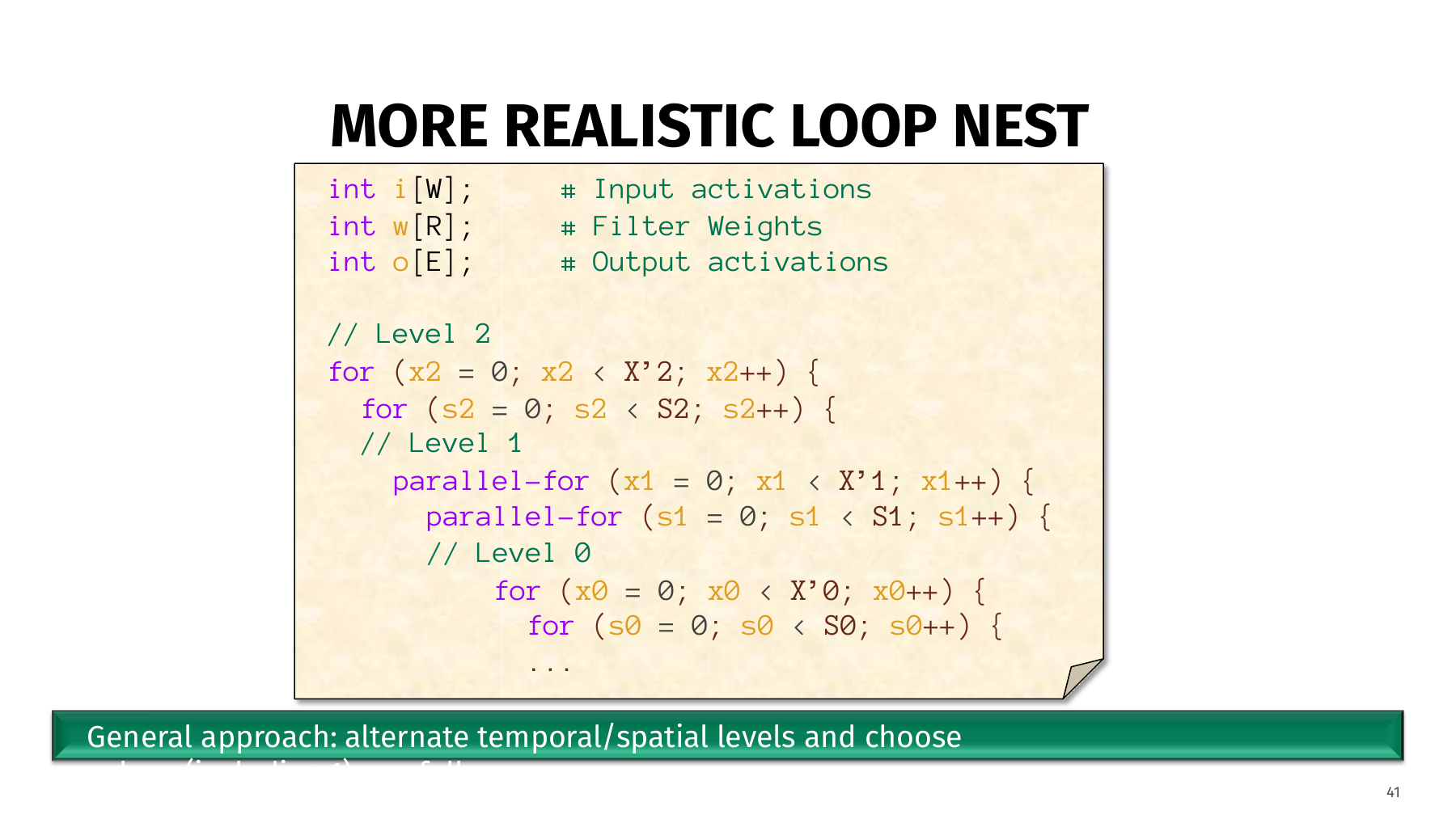

# MORE REALISTIC LOOP NEST

| int | i[W]; | # | Input activations |
| --- | --- | --- | --- |
| int | w[R]; | # | Filter Weights |
| int | o[E]; | # | Output activations |
// Level 2
for (x2 = 0; x2 < X’2; x2++) {  for (s2 = 0; s2 < S2; s2++) {
// Level 1
parallel-for (x1 = 0; x1 < X’1; x1++) {  parallel-for (s1 = 0; s1 < S1; s1++) {
// Level 0
for (x0 = 0; x0 < X’0; x0++) {  for (s0 = 0; s0 < S0; s0++) {
...

General approach: alternate temporal/spatial levels and choose values (including 1) carefully

41